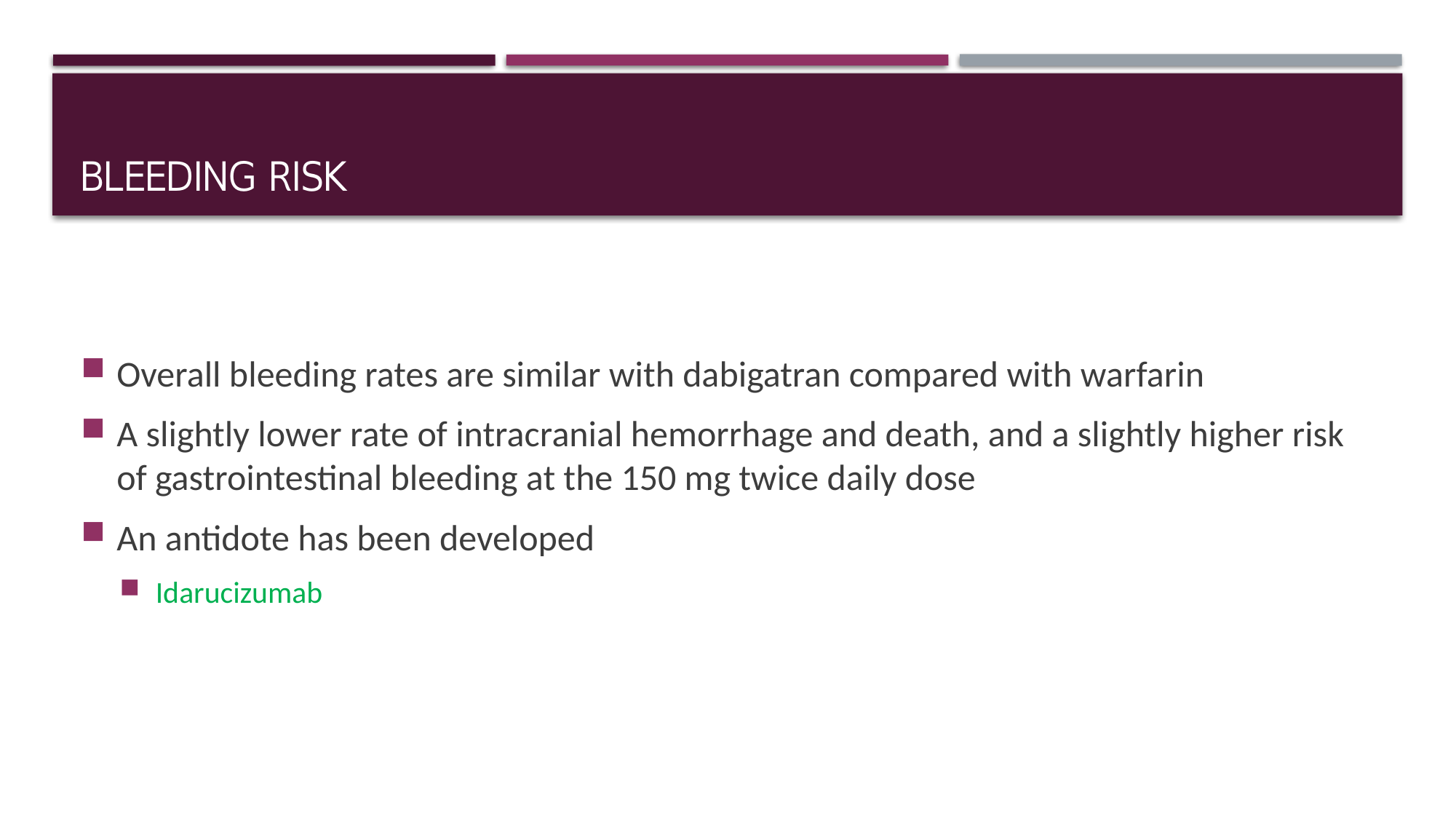

# Bleeding risk
Overall bleeding rates are similar with dabigatran compared with warfarin
A slightly lower rate of intracranial hemorrhage and death, and a slightly higher risk of gastrointestinal bleeding at the 150 mg twice daily dose
An antidote has been developed
Idarucizumab